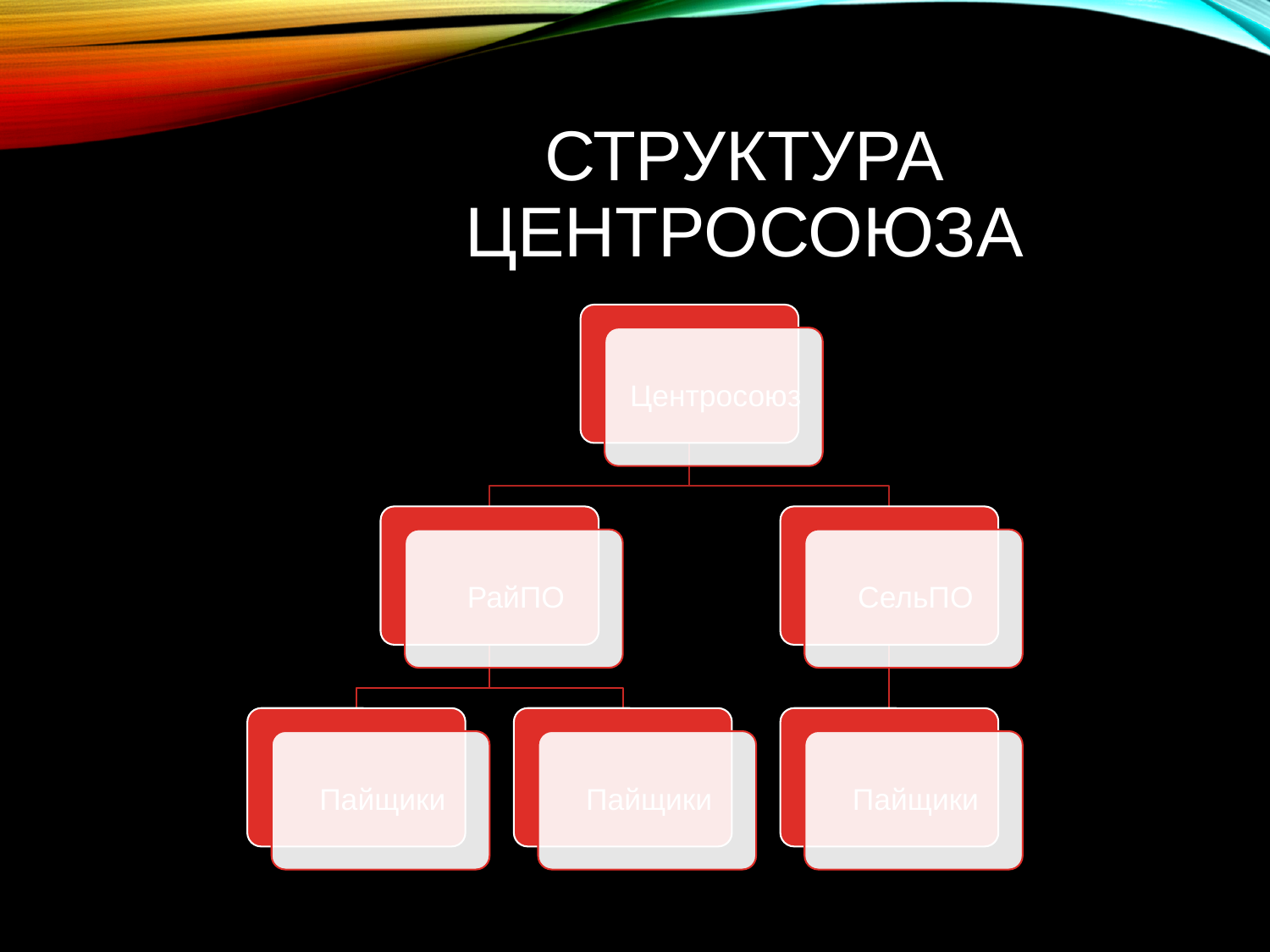

# Структура Центросоюза
Центросоюз
РайПО
Пайщики
Пайщики
СельПО
Пайщики